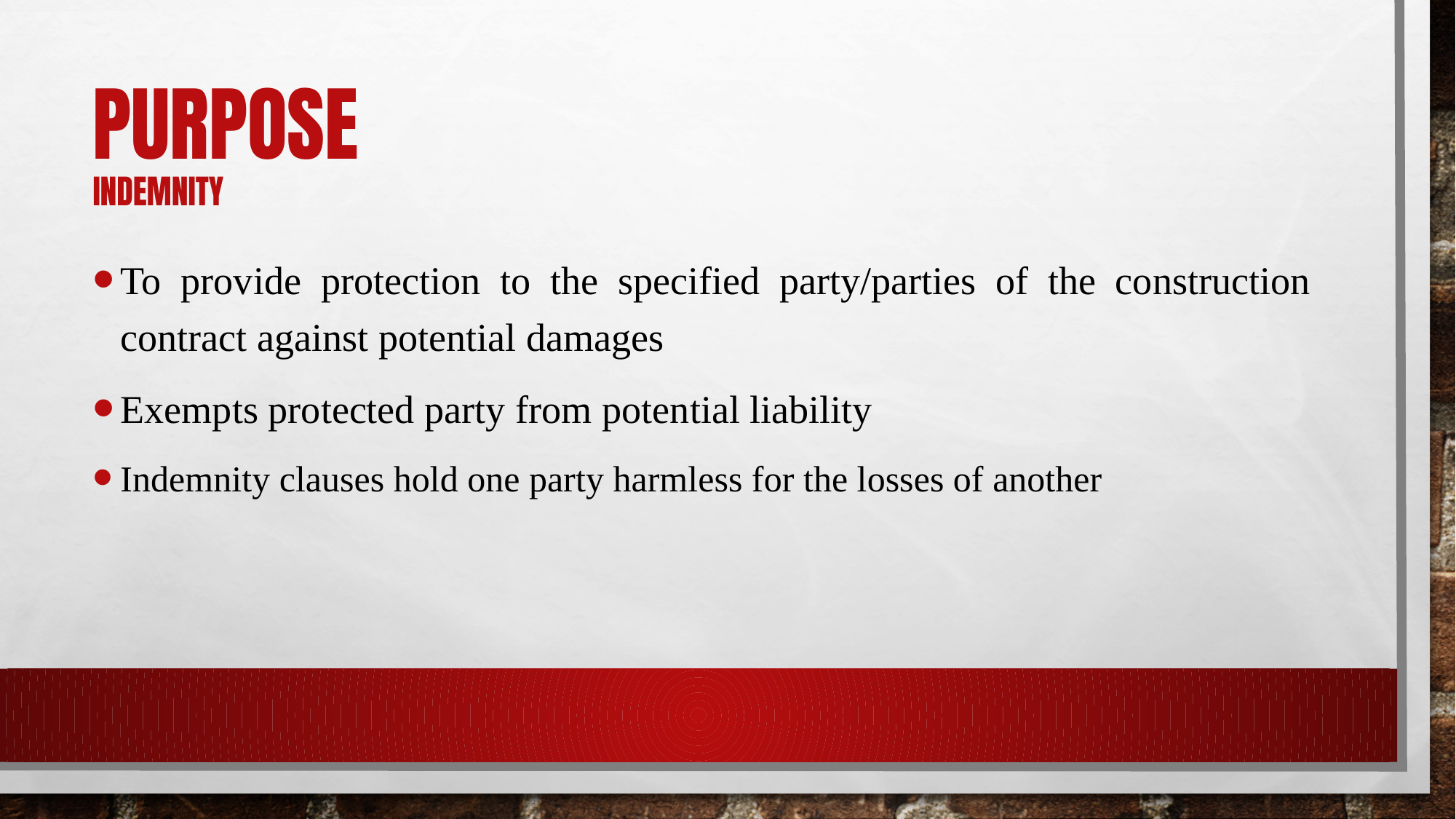

# Purpose Indemnity
To provide protection to the specified party/parties of the construction contract against potential damages
Exempts protected party from potential liability
Indemnity clauses hold one party harmless for the losses of another